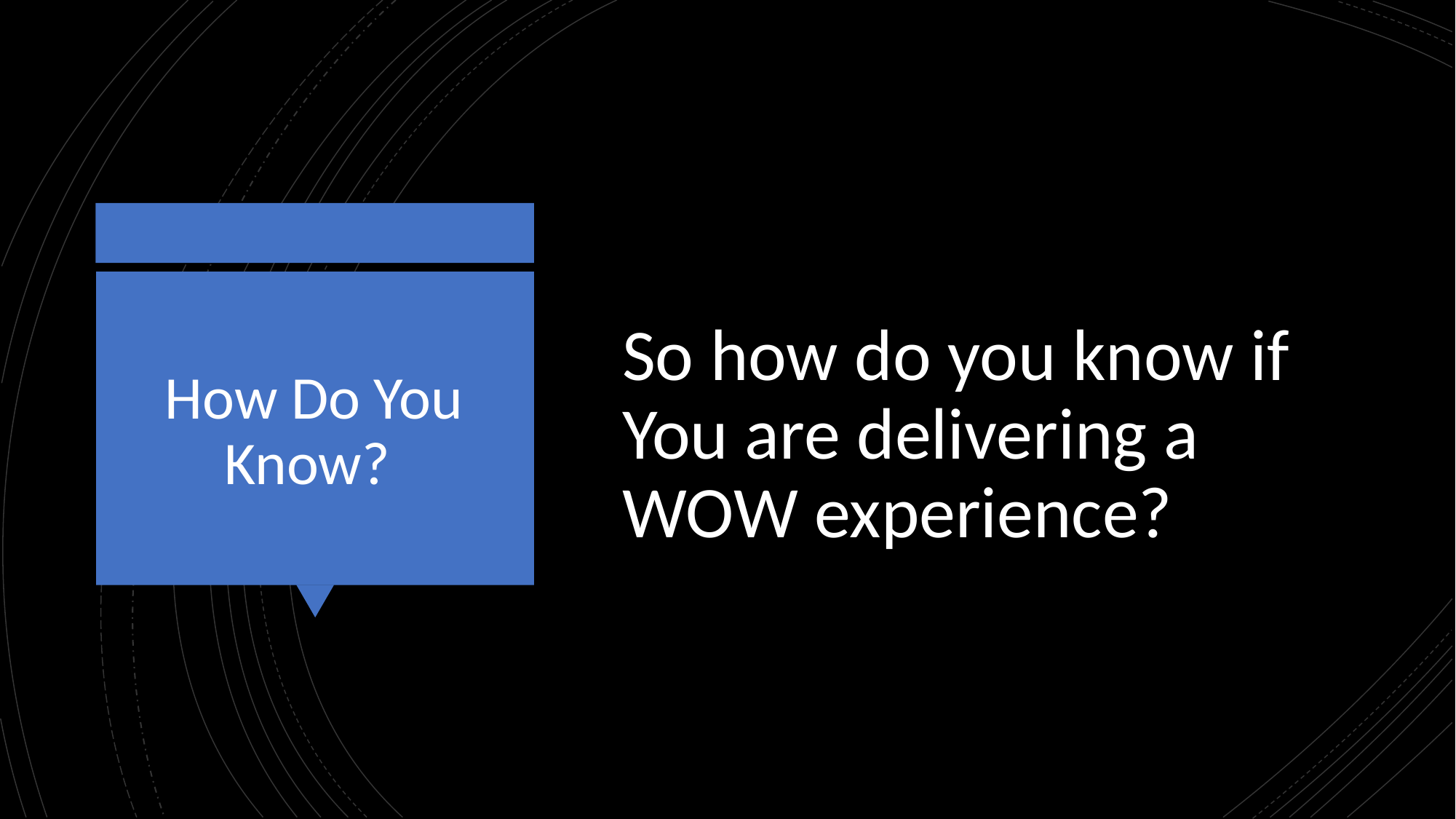

So how do you know if You are delivering a WOW experience?

# How Do You Know?